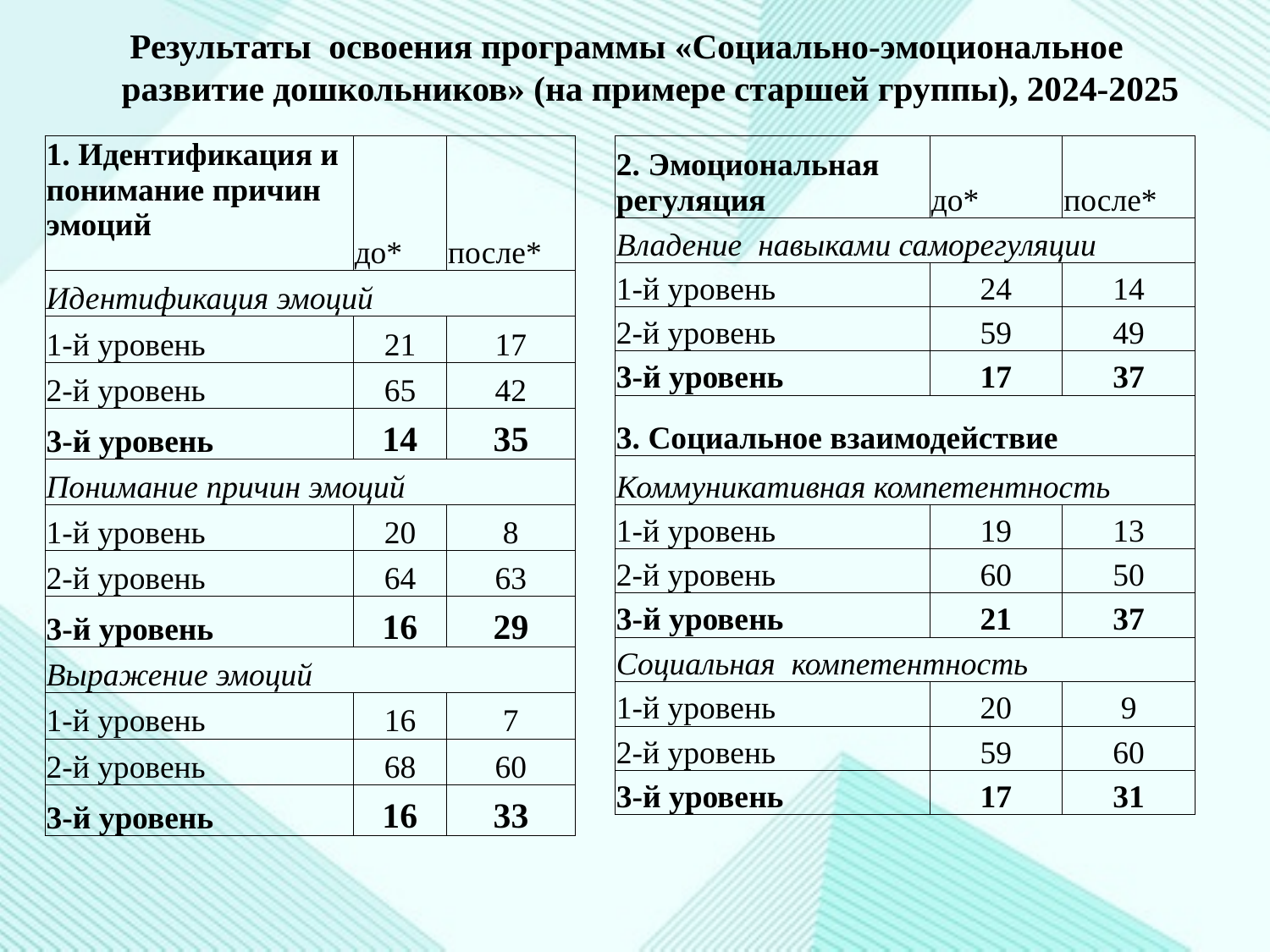

# Результаты  освоения программы «Социально-эмоциональное развитие дошкольников» (на примере старшей группы), 2024-2025
| 1. Идентификация и понимание причин эмоций | до\* | после\* |
| --- | --- | --- |
| Идентификация эмоций |  |  |
| 1-й уровень | 21 | 17 |
| 2-й уровень | 65 | 42 |
| 3-й уровень | 14 | 35 |
| Понимание причин эмоций |  |  |
| 1-й уровень | 20 | 8 |
| 2-й уровень | 64 | 63 |
| 3-й уровень | 16 | 29 |
| Выражение эмоций |  |  |
| 1-й уровень | 16 | 7 |
| 2-й уровень | 68 | 60 |
| 3-й уровень | 16 | 33 |
| 2. Эмоциональная регуляция | до\* | после\* |
| --- | --- | --- |
| Владение навыками саморегуляции |  |  |
| 1-й уровень | 24 | 14 |
| 2-й уровень | 59 | 49 |
| 3-й уровень | 17 | 37 |
| 3. Социальное взаимодействие |  |  |
| Коммуникативная компетентность |  |  |
| 1-й уровень | 19 | 13 |
| 2-й уровень | 60 | 50 |
| 3-й уровень | 21 | 37 |
| Социальная компетентность |  |  |
| 1-й уровень | 20 | 9 |
| 2-й уровень | 59 | 60 |
| 3-й уровень | 17 | 31 |